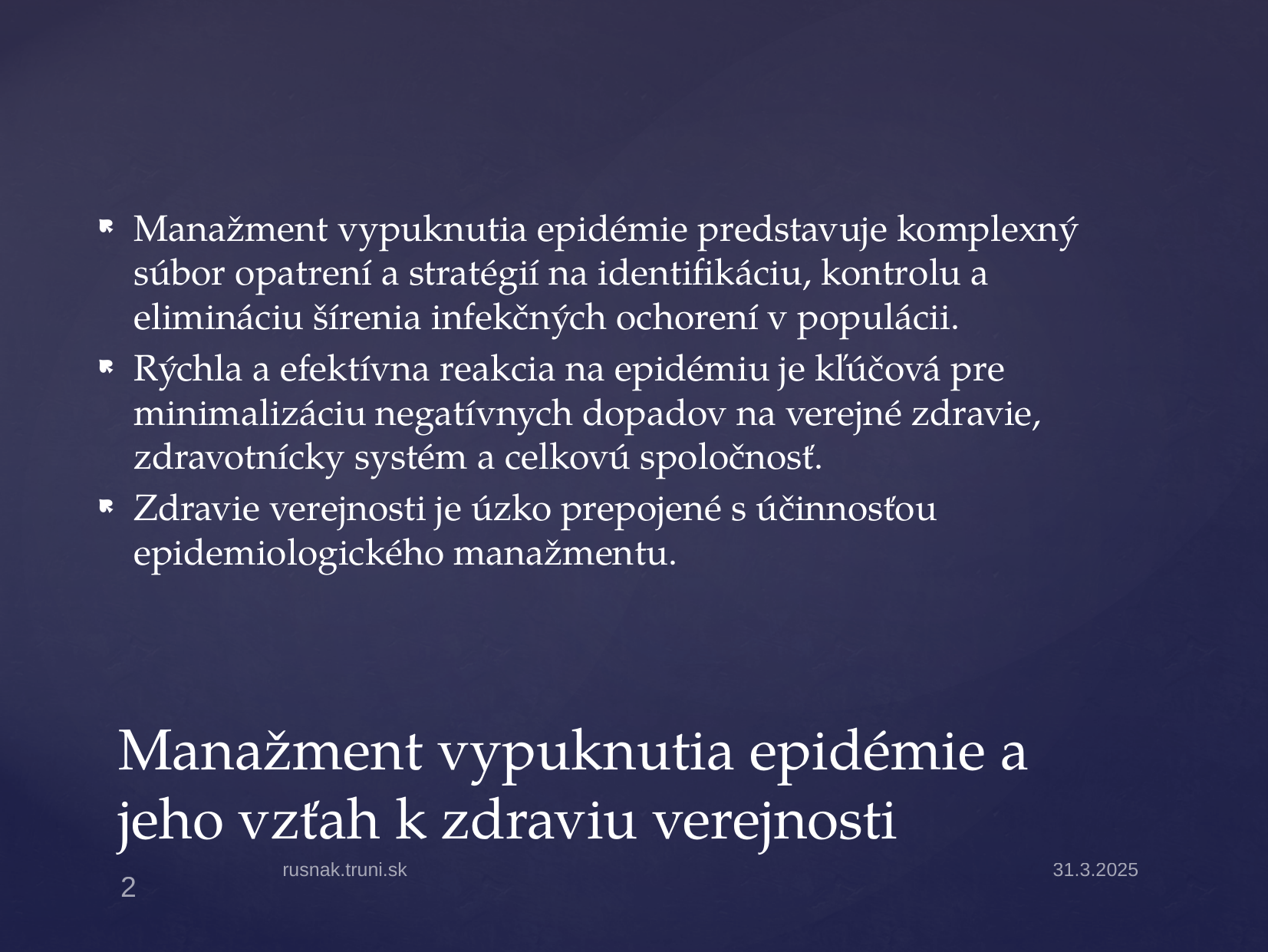

Manažment vypuknutia epidémie predstavuje komplexný súbor opatrení a stratégií na identifikáciu, kontrolu a elimináciu šírenia infekčných ochorení v populácii.
Rýchla a efektívna reakcia na epidémiu je kľúčová pre minimalizáciu negatívnych dopadov na verejné zdravie, zdravotnícky systém a celkovú spoločnosť.
Zdravie verejnosti je úzko prepojené s účinnosťou epidemiologického manažmentu.
# Manažment vypuknutia epidémie a jeho vzťah k zdraviu verejnosti
rusnak.truni.sk
31.3.2025
2